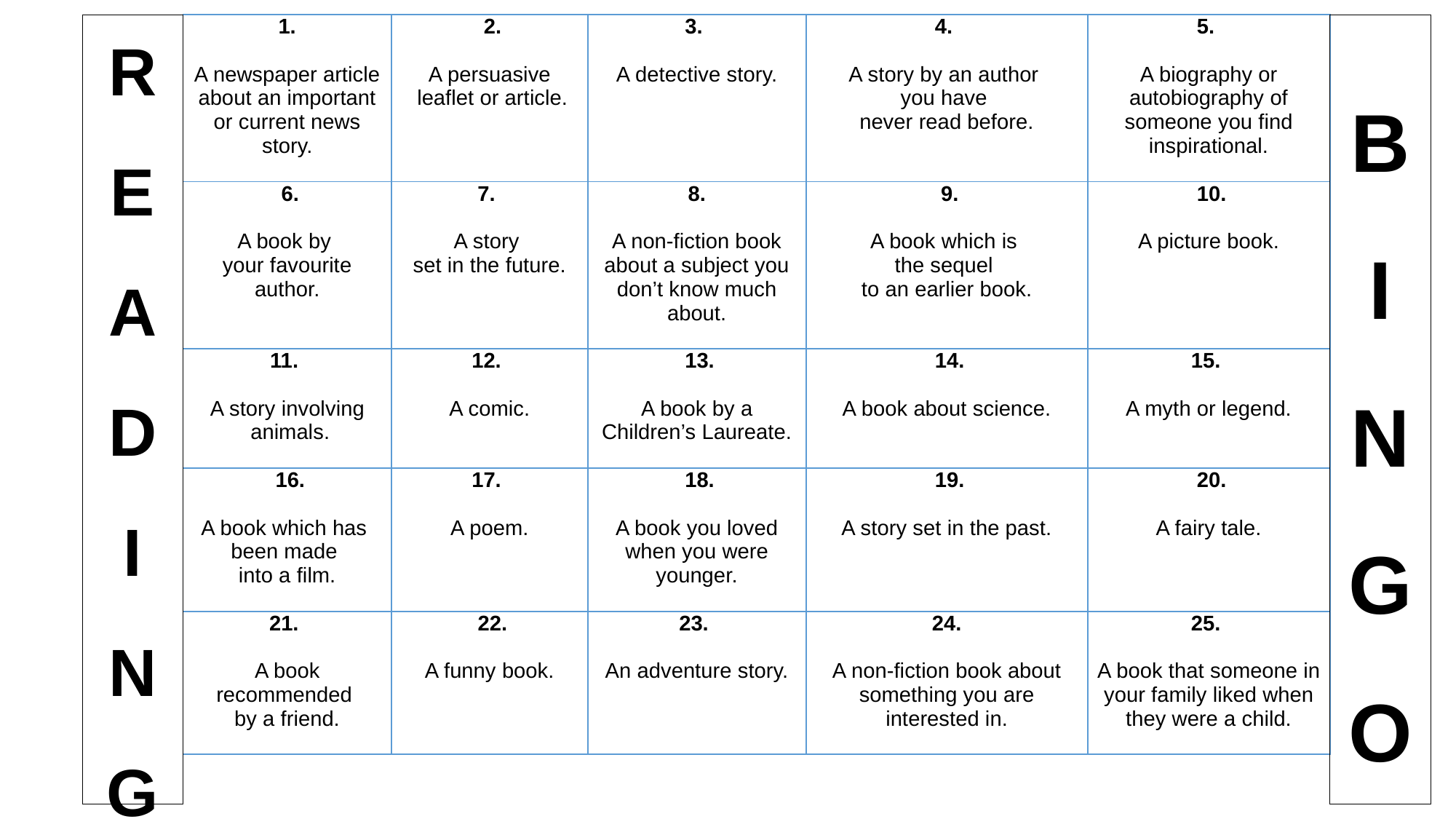

# READ I NG
| 1. A newspaper article about an important or current news story. | 2. A persuasive leaflet or article. | 3.  A detective story. | 4.  A story by an author you have never read before. | 5.  A biography or autobiography of someone you find inspirational. |
| --- | --- | --- | --- | --- |
| 6. A book by your favourite author. | 7.  A story set in the future. | 8. A non-fiction book about a subject you don’t know much about. | 9. A book which is the sequel to an earlier book. | 10. A picture book. |
| 11.  A story involving animals. | 12.  A comic. | 13. A book by a Children’s Laureate. | 14. A book about science. | 15.  A myth or legend. |
| 16. A book which has been made into a film. | 17.  A poem. | 18. A book you loved when you were younger. | 19. A story set in the past. | 20. A fairy tale. |
| 21.  A book recommended by a friend. | 22. A funny book. | 23.  An adventure story. | 24. A non-fiction book about something you are interested in. | 25.  A book that someone in your family liked when they were a child. |
B
INGO